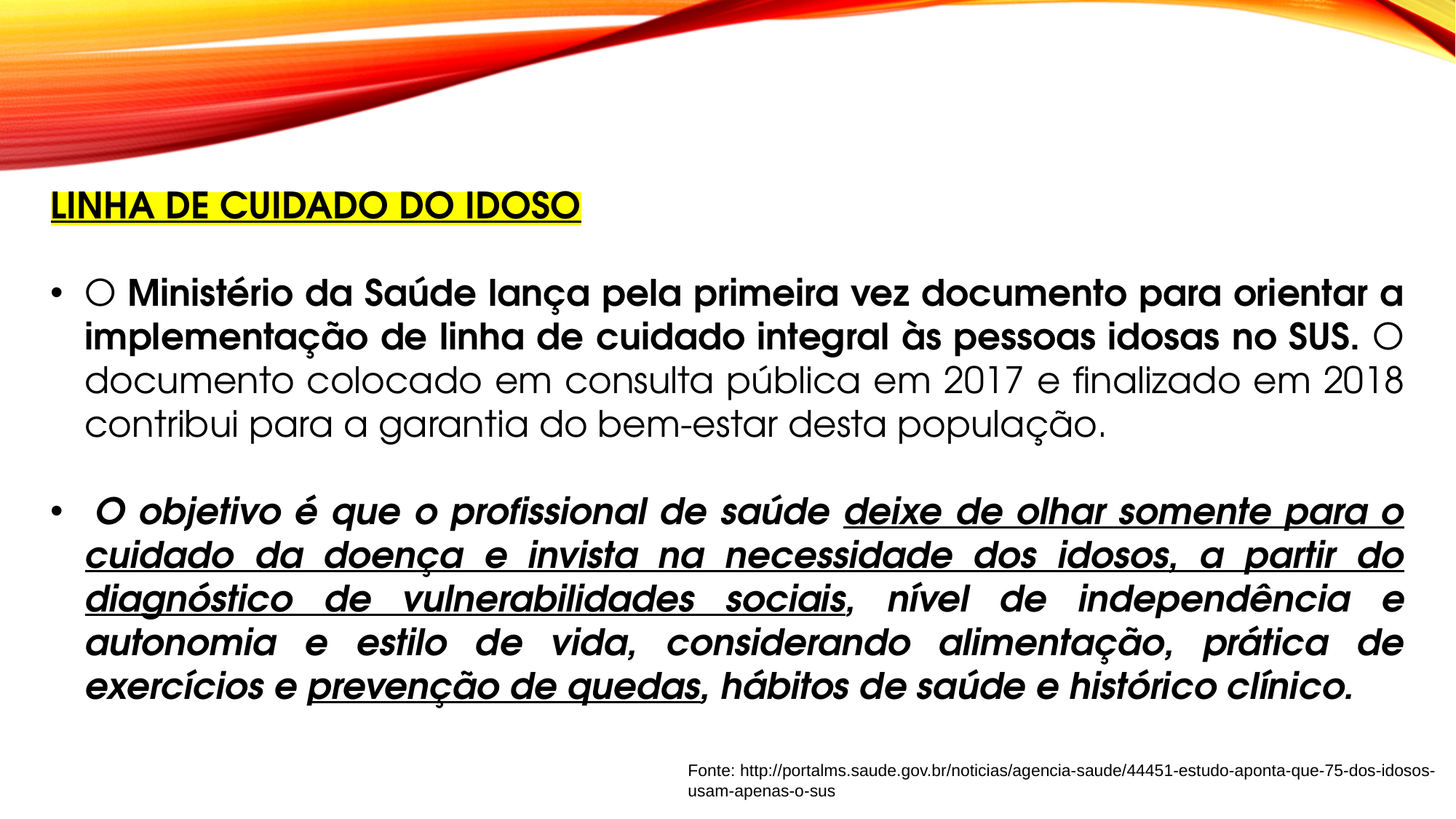

LINHA DE CUIDADO DO IDOSO

O Ministério da Saúde lança pela primeira vez documento para orientar a implementação de linha de cuidado integral às pessoas idosas no SUS. O documento colocado em consulta pública em 2017 e finalizado em 2018 contribui para a garantia do bem-estar desta população.

 O objetivo é que o profissional de saúde deixe de olhar somente para o cuidado da doença e invista na necessidade dos idosos, a partir do diagnóstico de vulnerabilidades sociais, nível de independência e autonomia e estilo de vida, considerando alimentação, prática de exercícios e prevenção de quedas, hábitos de saúde e histórico clínico.
Fonte: http://portalms.saude.gov.br/noticias/agencia-saude/44451-estudo-aponta-que-75-dos-idosos-usam-apenas-o-sus